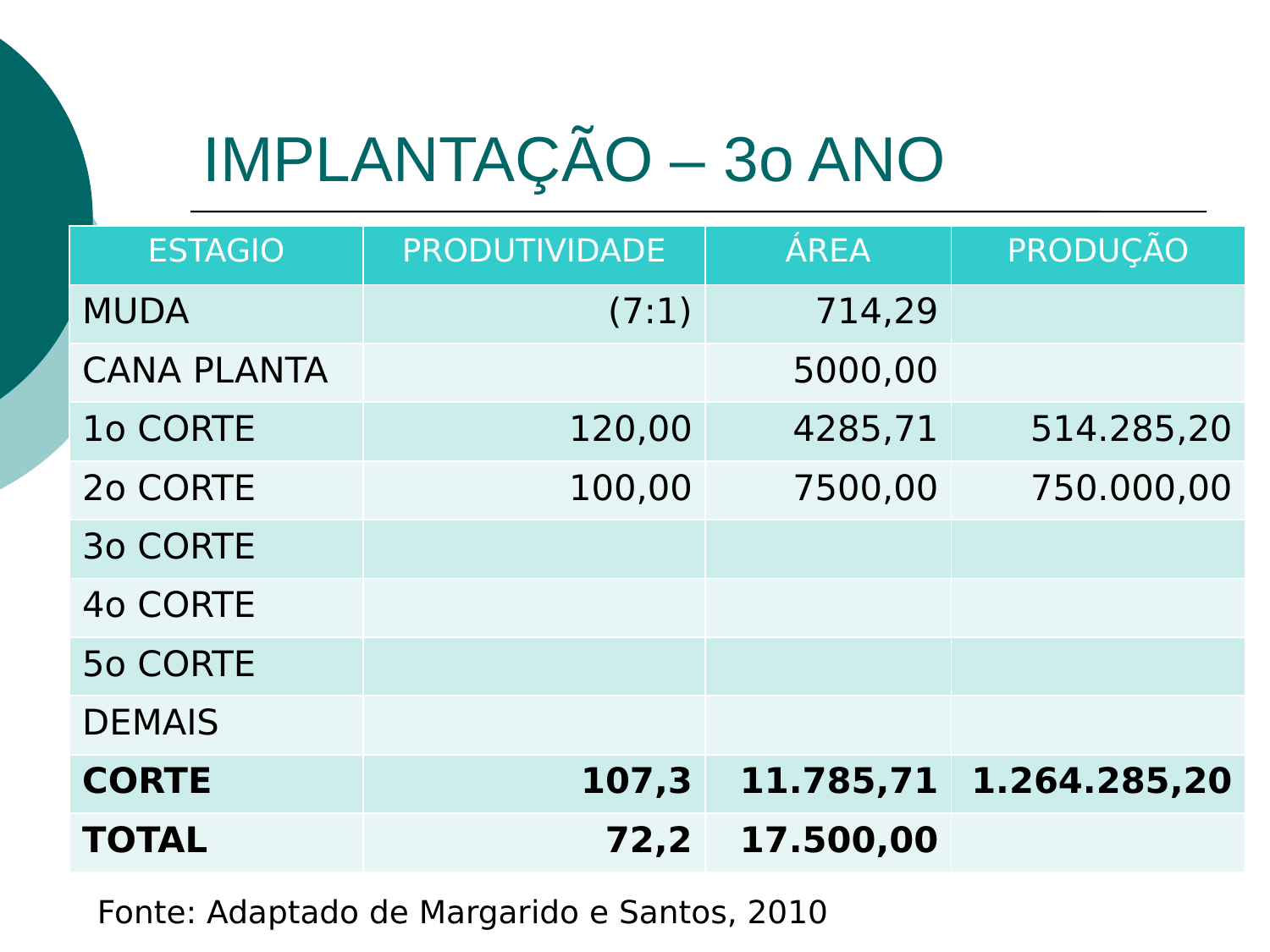

# IMPLANTAÇÃO – 3o ANO
| ESTAGIO | PRODUTIVIDADE | ÁREA | PRODUÇÃO |
| --- | --- | --- | --- |
| MUDA | (7:1) | 714,29 |  |
| CANA PLANTA |  | 5000,00 |  |
| 1o CORTE | 120,00 | 4285,71 | 514.285,20 |
| 2o CORTE | 100,00 | 7500,00 | 750.000,00 |
| 3o CORTE |  |  |  |
| 4o CORTE |  |  |  |
| 5o CORTE |  |  |  |
| DEMAIS |  |  |  |
| CORTE | 107,3 | 11.785,71 | 1.264.285,20 |
| TOTAL | 72,2 | 17.500,00 |  |
Fonte: Adaptado de Margarido e Santos, 2010